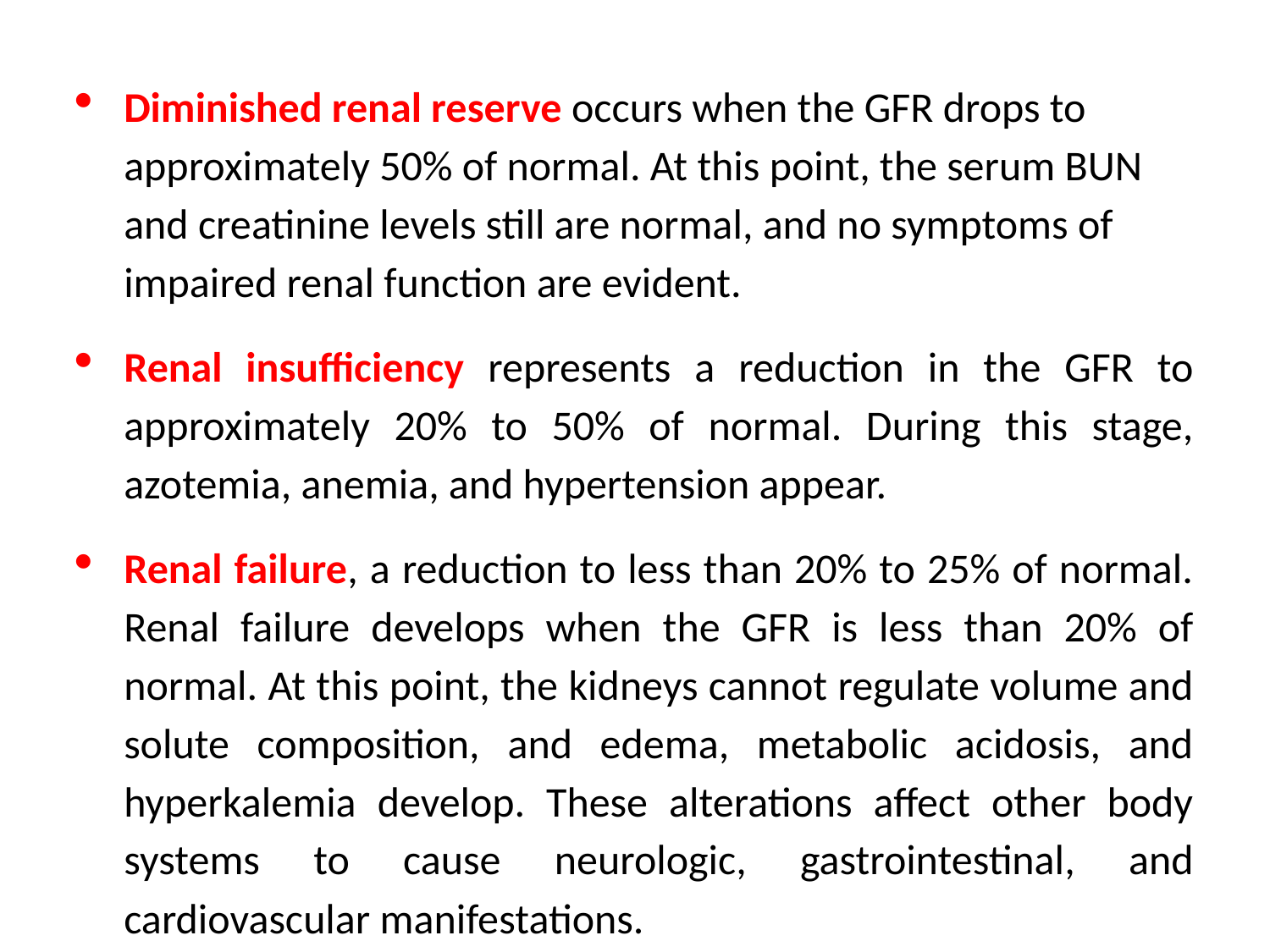

#
Diminished renal reserve occurs when the GFR drops to approximately 50% of normal. At this point, the serum BUN and creatinine levels still are normal, and no symptoms of impaired renal function are evident.
Renal insufficiency represents a reduction in the GFR to approximately 20% to 50% of normal. During this stage, azotemia, anemia, and hypertension appear.
Renal failure, a reduction to less than 20% to 25% of normal. Renal failure develops when the GFR is less than 20% of normal. At this point, the kidneys cannot regulate volume and solute composition, and edema, metabolic acidosis, and hyperkalemia develop. These alterations affect other body systems to cause neurologic, gastrointestinal, and cardiovascular manifestations.